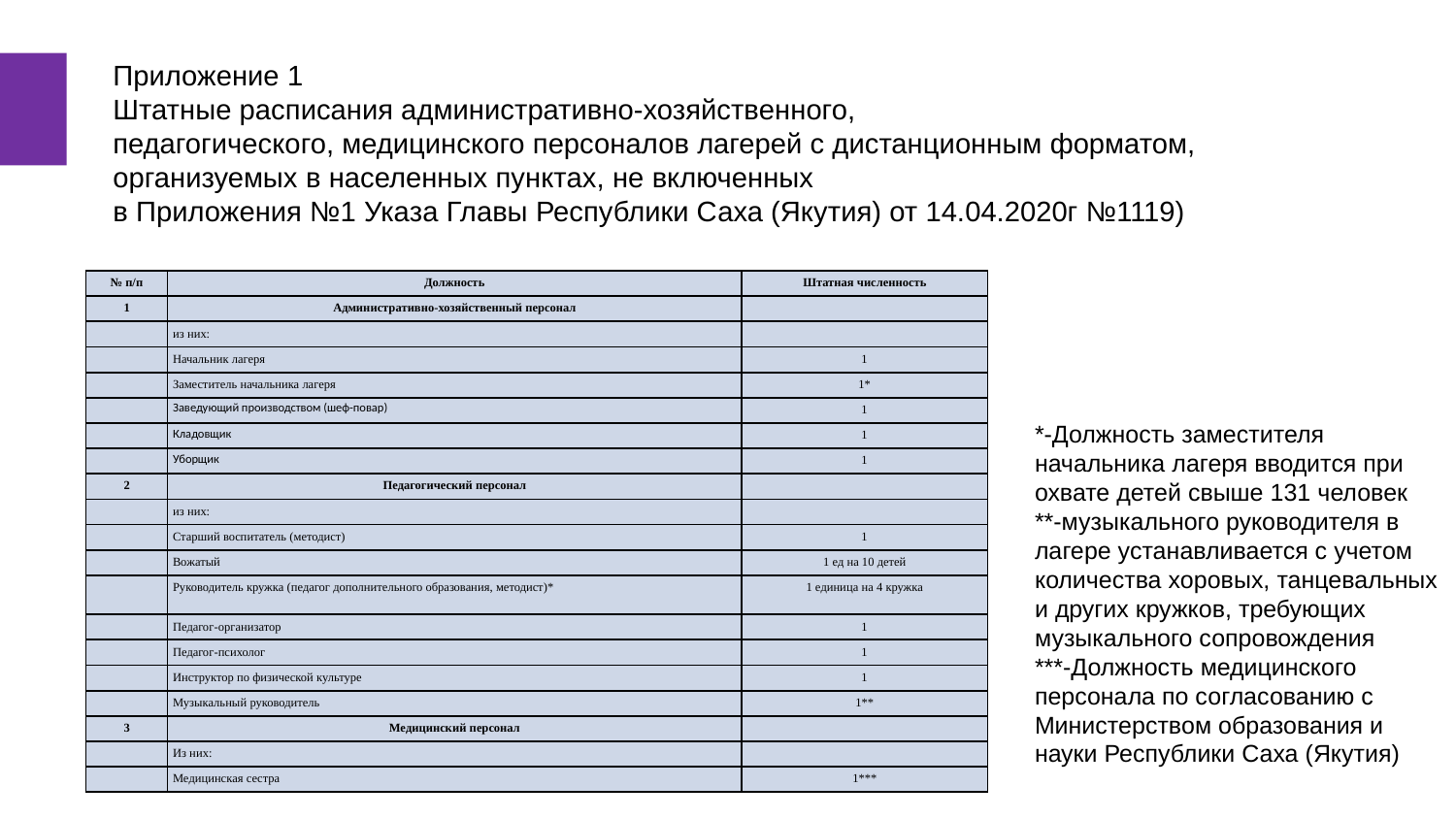

Приложение 1
Штатные расписания административно-хозяйственного,
педагогического, медицинского персоналов лагерей с дистанционным форматом,  организуемых в населенных пунктах, не включенных
в Приложения №1 Указа Главы Республики Саха (Якутия) от 14.04.2020г №1119)

| № п/п | Должность | Штатная численность |
| --- | --- | --- |
| 1 | Административно-хозяйственный персонал |  |
|  | из них: |  |
|  | Начальник лагеря | 1 |
|  | Заместитель начальника лагеря | 1\* |
|  | Заведующий производством (шеф-повар) | 1 |
|  | Кладовщик | 1 |
|  | Уборщик | 1 |
| 2 | Педагогический персонал |  |
|  | из них: |  |
|  | Старший воспитатель (методист) | 1 |
|  | Вожатый | 1 ед на 10 детей |
|  | Руководитель кружка (педагог дополнительного образования, методист)\* | 1 единица на 4 кружка |
|  | Педагог-организатор | 1 |
|  | Педагог-психолог | 1 |
|  | Инструктор по физической культуре | 1 |
|  | Музыкальный руководитель | 1\*\* |
| 3 | Медицинский персонал |  |
|  | Из них: |  |
|  | Медицинская сестра | 1\*\*\* |
*-Должность заместителя начальника лагеря вводится при охвате детей свыше 131 человек
**-музыкального руководителя в лагере устанавливается с учетом количества хоровых, танцевальных и других кружков, требующих музыкального сопровождения
***-Должность медицинского персонала по согласованию с Министерством образования и науки Республики Саха (Якутия)